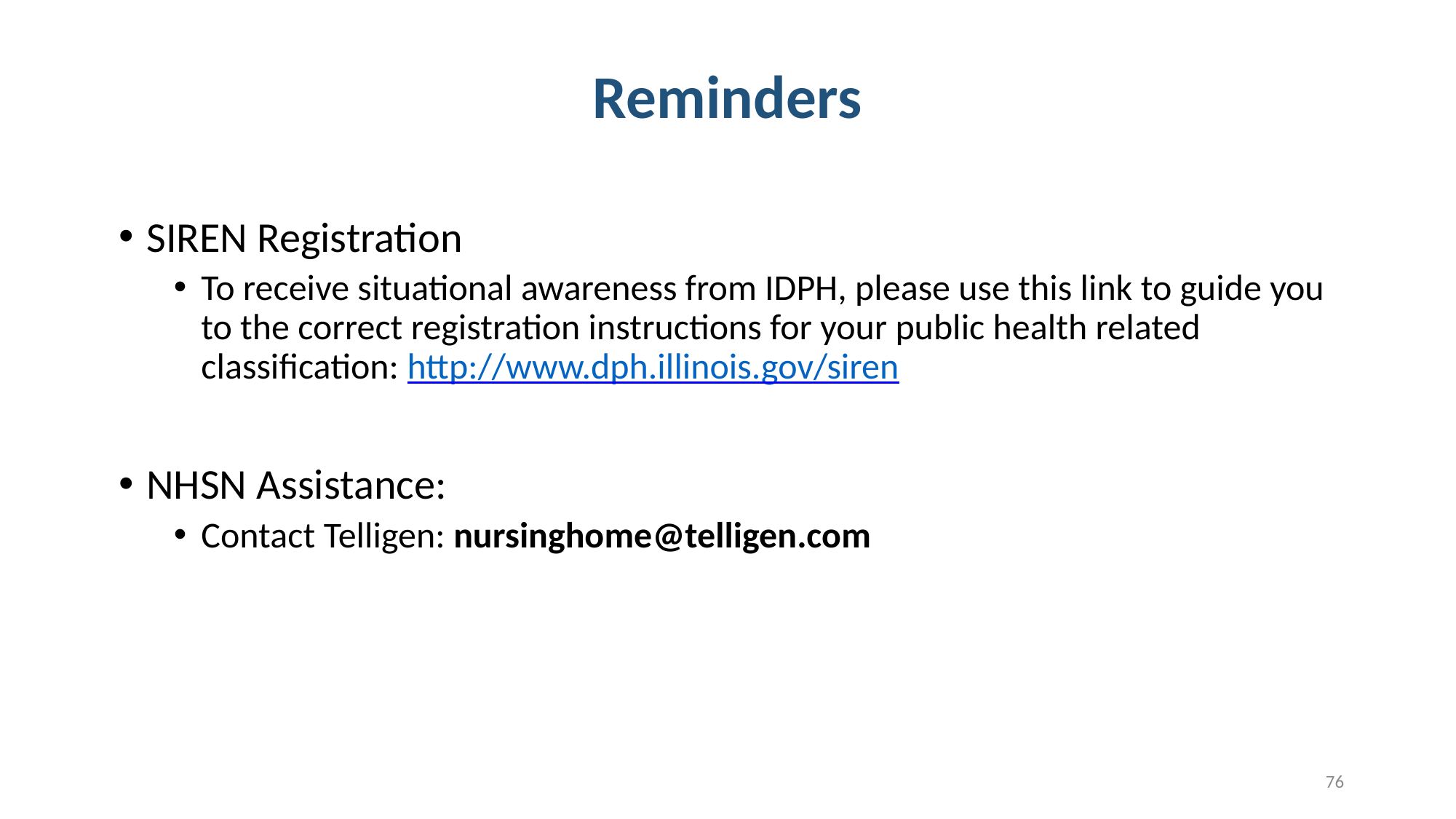

# Reminders

SIREN Registration
To receive situational awareness from IDPH, please use this link to guide you to the correct registration instructions for your public health related classification: http://www.dph.illinois.gov/siren

NHSN Assistance:
Contact Telligen: nursinghome@telligen.com­

76